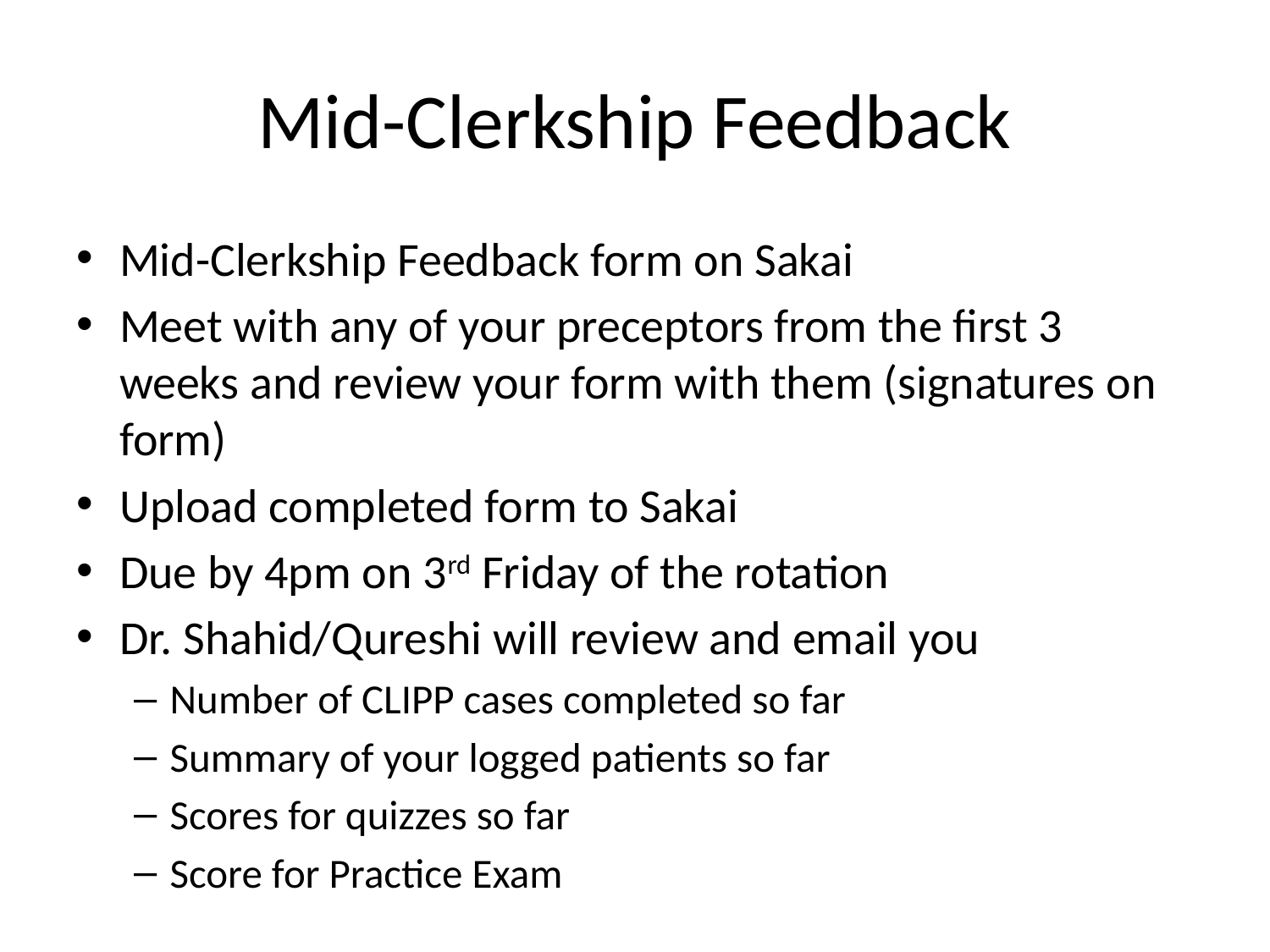

# Mid-Clerkship Feedback
Mid-Clerkship Feedback form on Sakai
Meet with any of your preceptors from the first 3 weeks and review your form with them (signatures on form)
Upload completed form to Sakai
Due by 4pm on 3rd Friday of the rotation
Dr. Shahid/Qureshi will review and email you
Number of CLIPP cases completed so far
Summary of your logged patients so far
Scores for quizzes so far
Score for Practice Exam